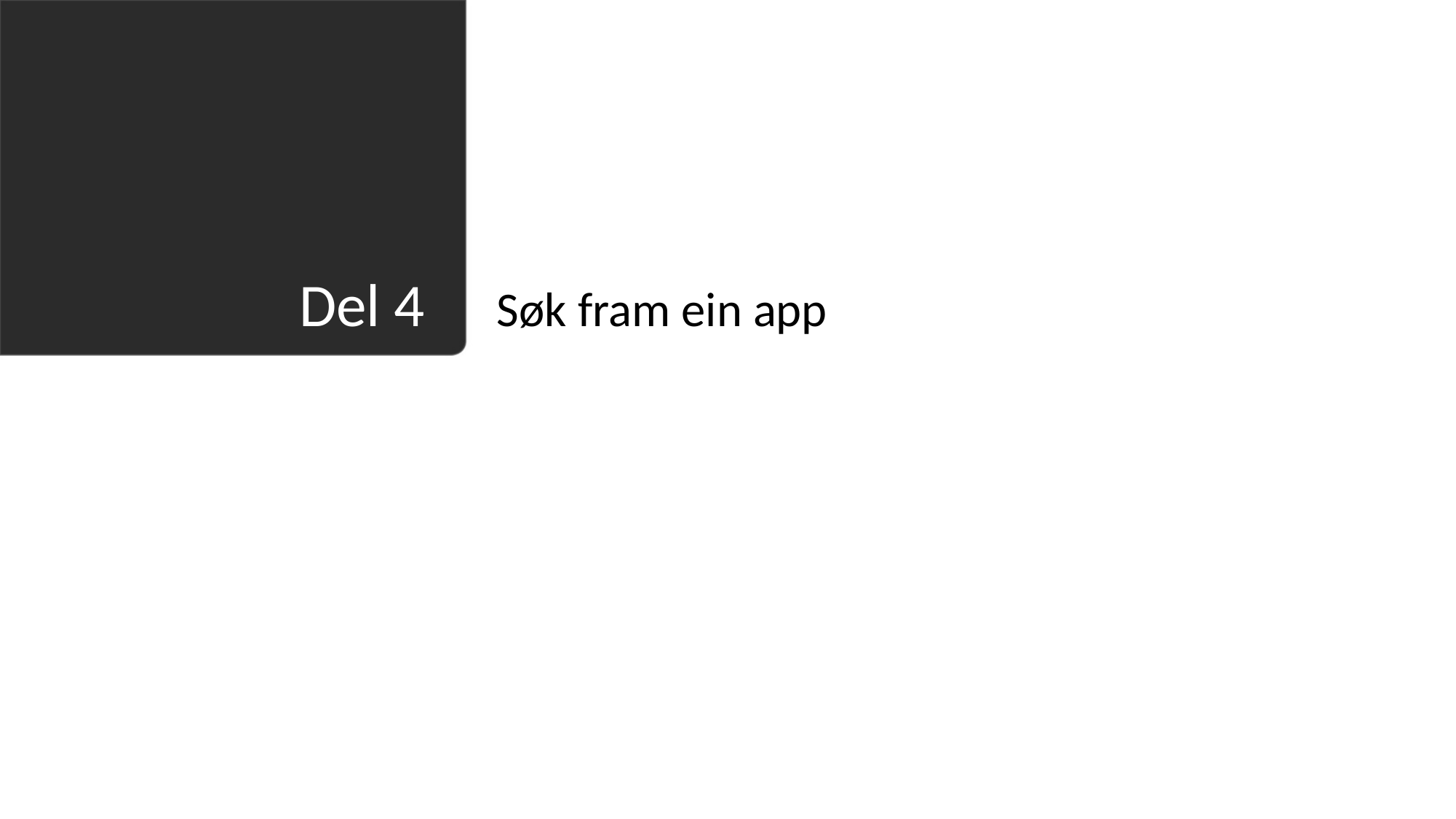

Søk fram ein app
# Del 4